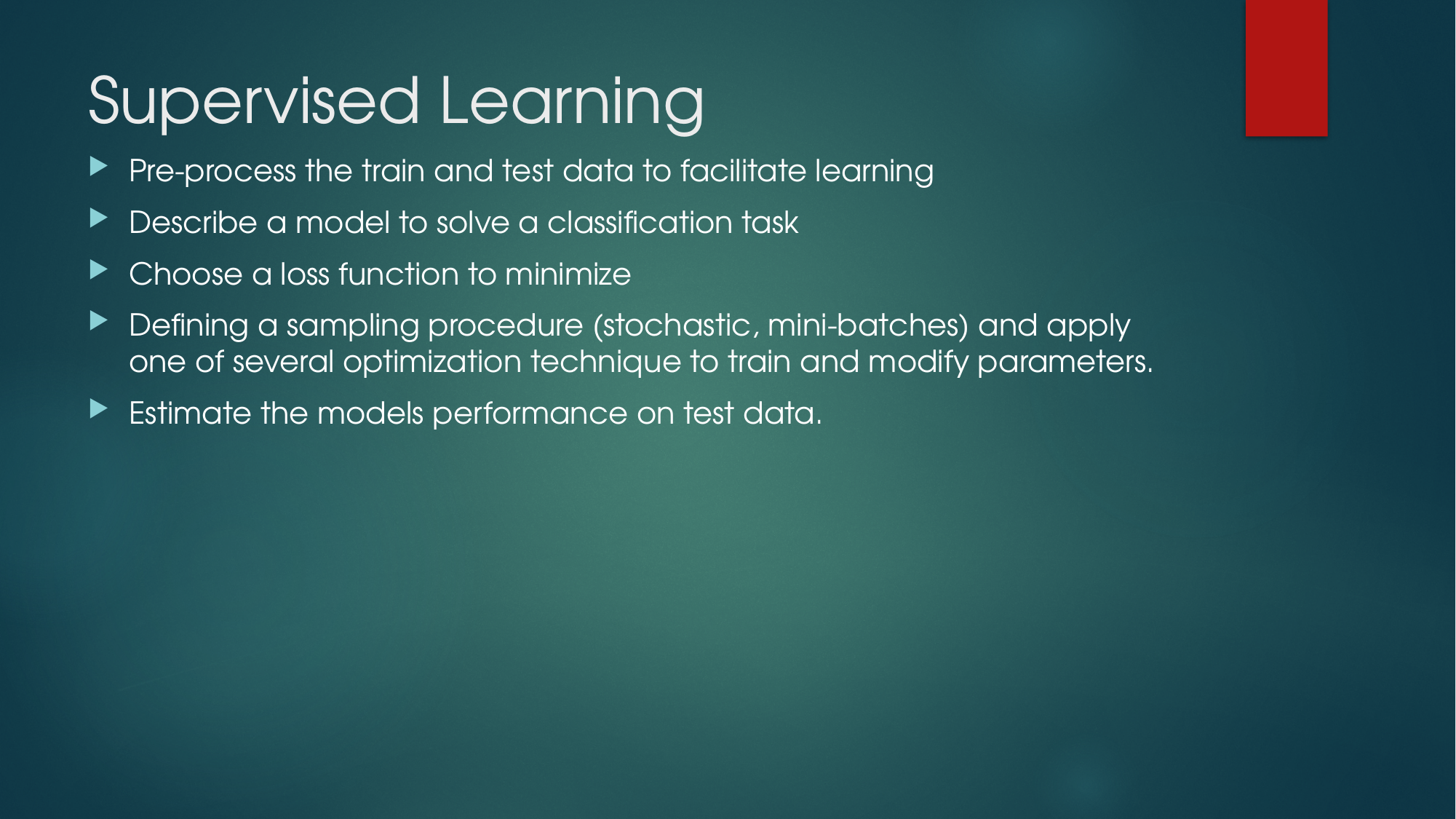

# Supervised Learning
Pre-process the train and test data to facilitate learning
Describe a model to solve a classification task
Choose a loss function to minimize
Defining a sampling procedure (stochastic, mini-batches) and apply one of several optimization technique to train and modify parameters.
Estimate the models performance on test data.